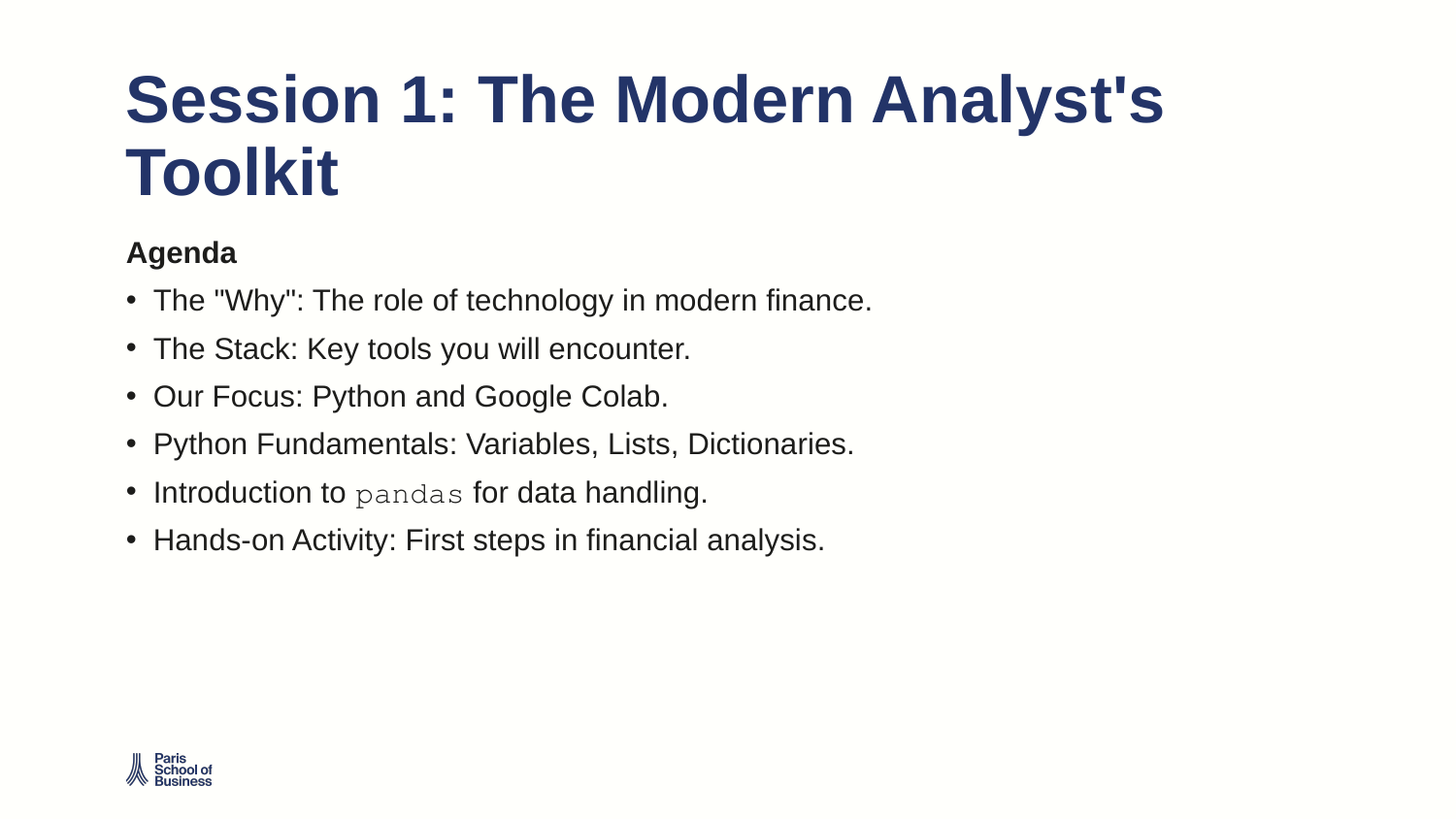

# Session 1: The Modern Analyst's Toolkit
Agenda
The "Why": The role of technology in modern finance.
The Stack: Key tools you will encounter.
Our Focus: Python and Google Colab.
Python Fundamentals: Variables, Lists, Dictionaries.
Introduction to pandas for data handling.
Hands-on Activity: First steps in financial analysis.